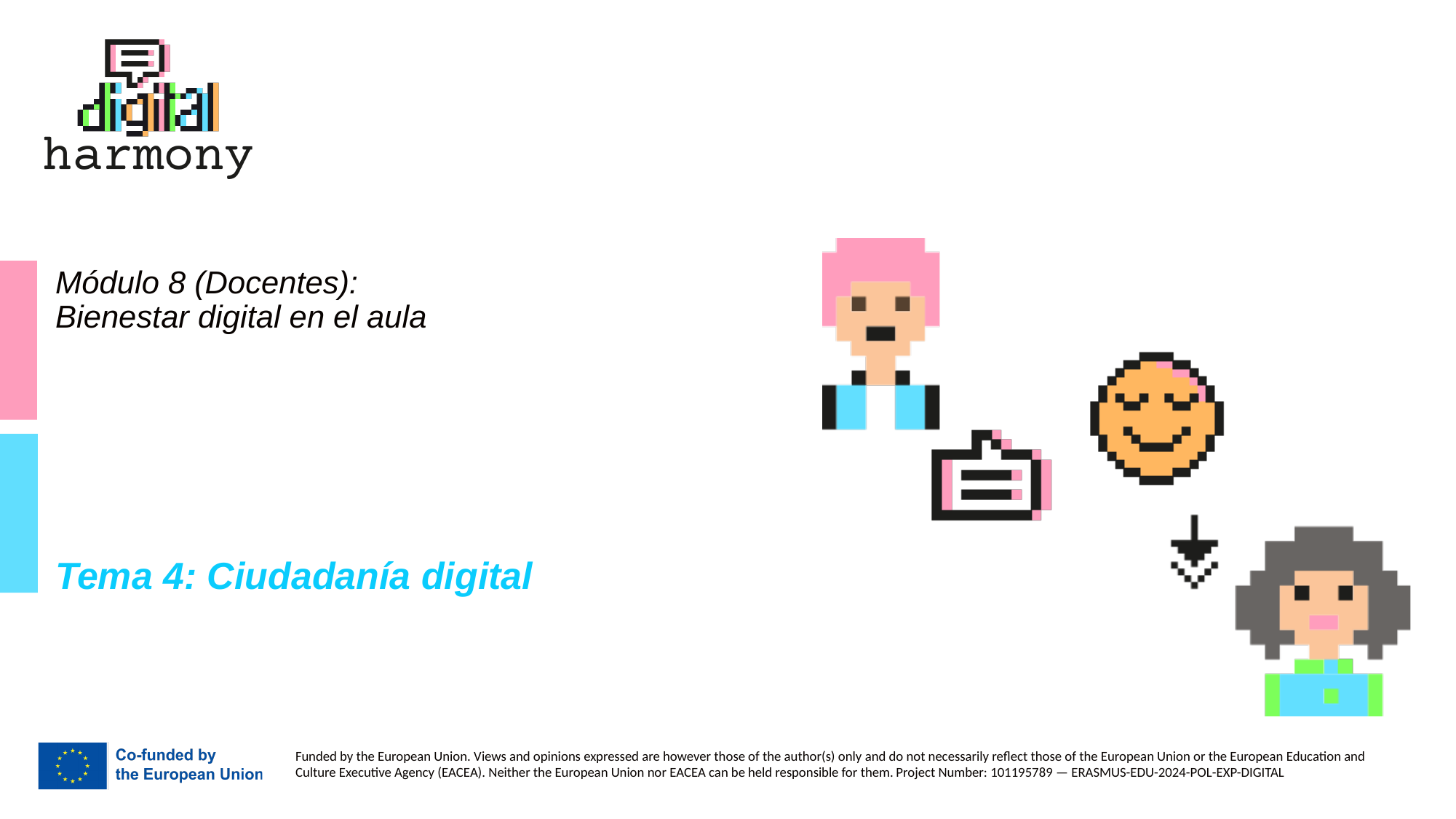

# Módulo 8 (Docentes): Bienestar digital en el aula

Tema 4: Ciudadanía digital